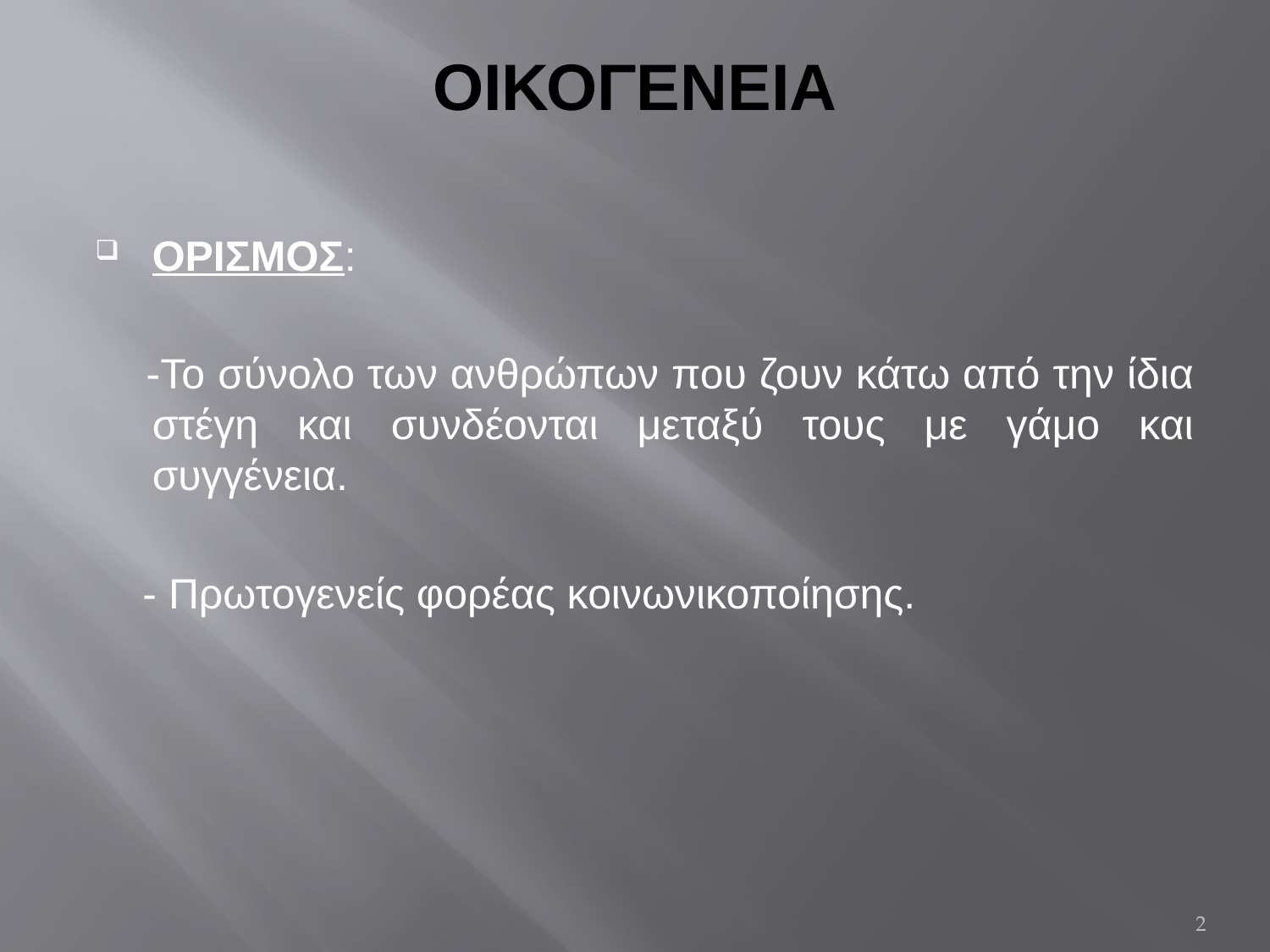

# ΟΙΚΟΓΕΝΕΙΑ
ΟΡΙΣΜΟΣ:

    -Το σύνολο των ανθρώπων που ζουν κάτω από την ίδια στέγη και συνδέονται μεταξύ τους με γάμο και συγγένεια.

    - Πρωτογενείς φορέας κοινωνικοποίησης.

2